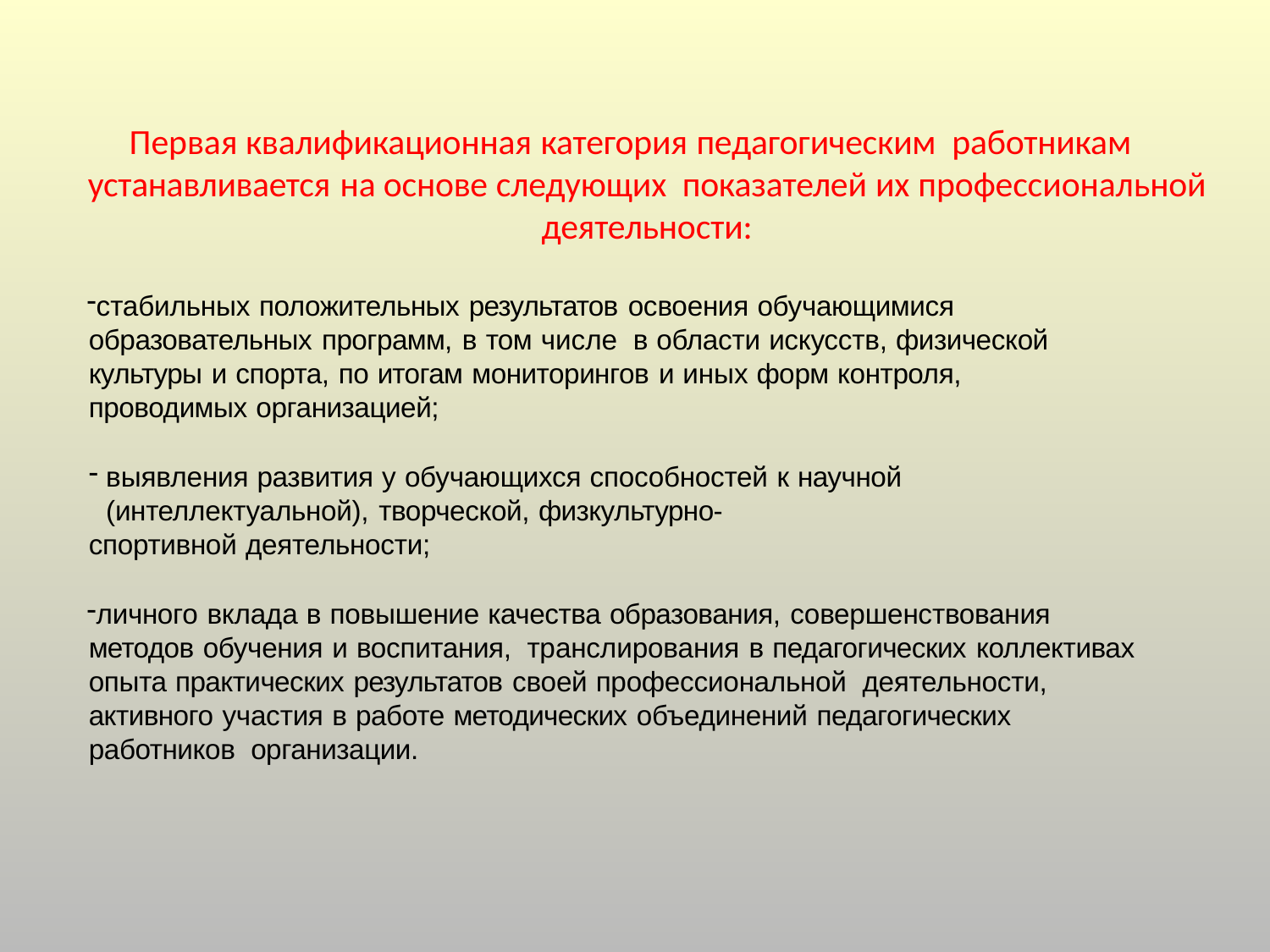

# Первая квалификационная категория педагогическим  работникам устанавливается на основе следующих  показателей их профессиональной деятельности:
стабильных положительных результатов освоения обучающимися образовательных программ, в том числе  в области искусств, физической культуры и спорта, по итогам мониторингов и иных форм контроля,
проводимых организацией;

выявления развития у обучающихся способностей к научной (интеллектуальной), творческой, физкультурно-
спортивной деятельности;

личного вклада в повышение качества образования, совершенствования методов обучения и воспитания,  транслирования в педагогических коллективах опыта практических результатов своей профессиональной  деятельности, активного участия в работе методических объединений педагогических работников  организации.